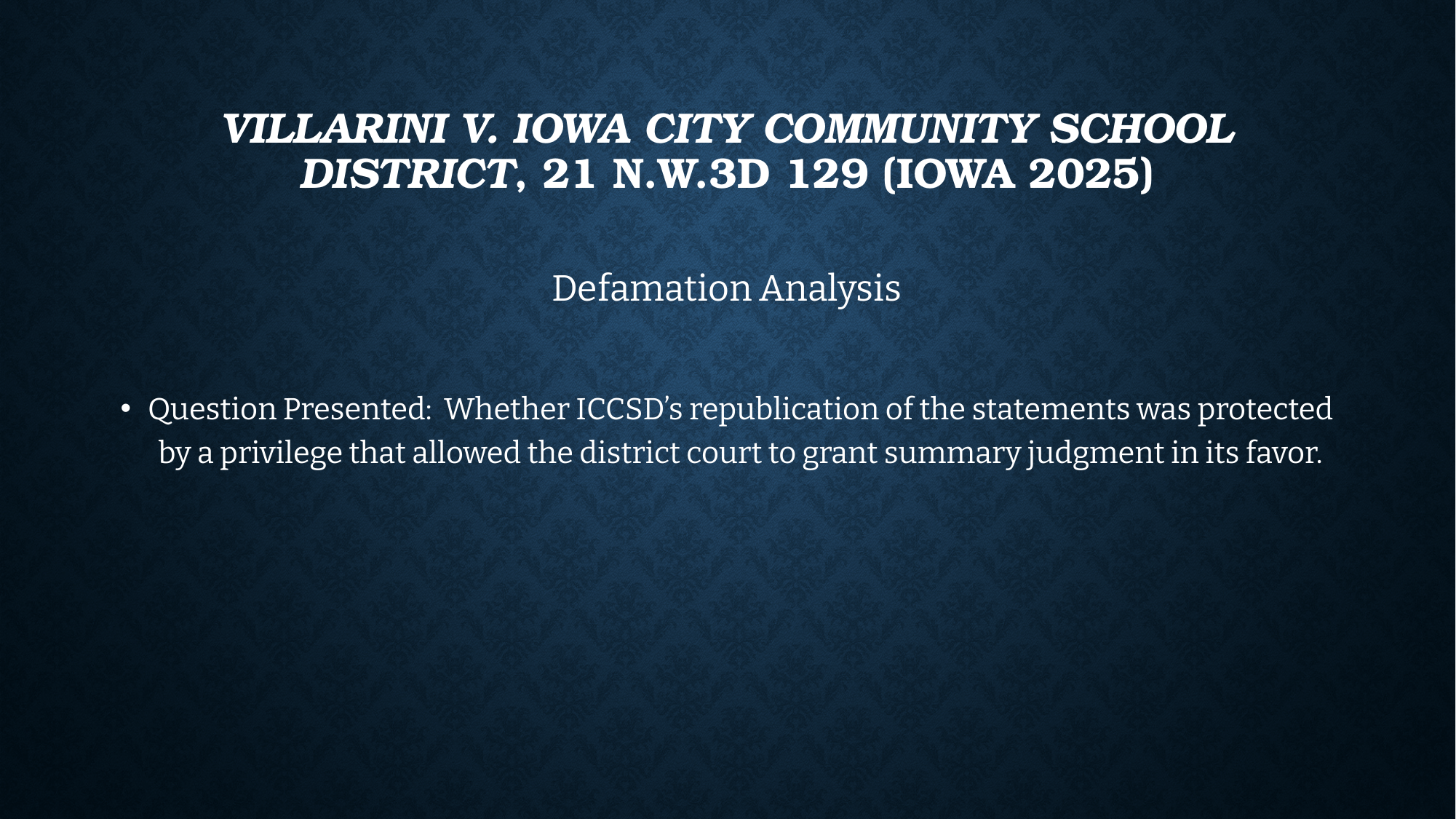

# Villarini v. Iowa City Community School District, 21 N.W.3d 129 (Iowa 2025)
Defamation Analysis

Question Presented:  Whether ICCSD’s republication of the statements was protected by a privilege that allowed the district court to grant summary judgment in its favor.